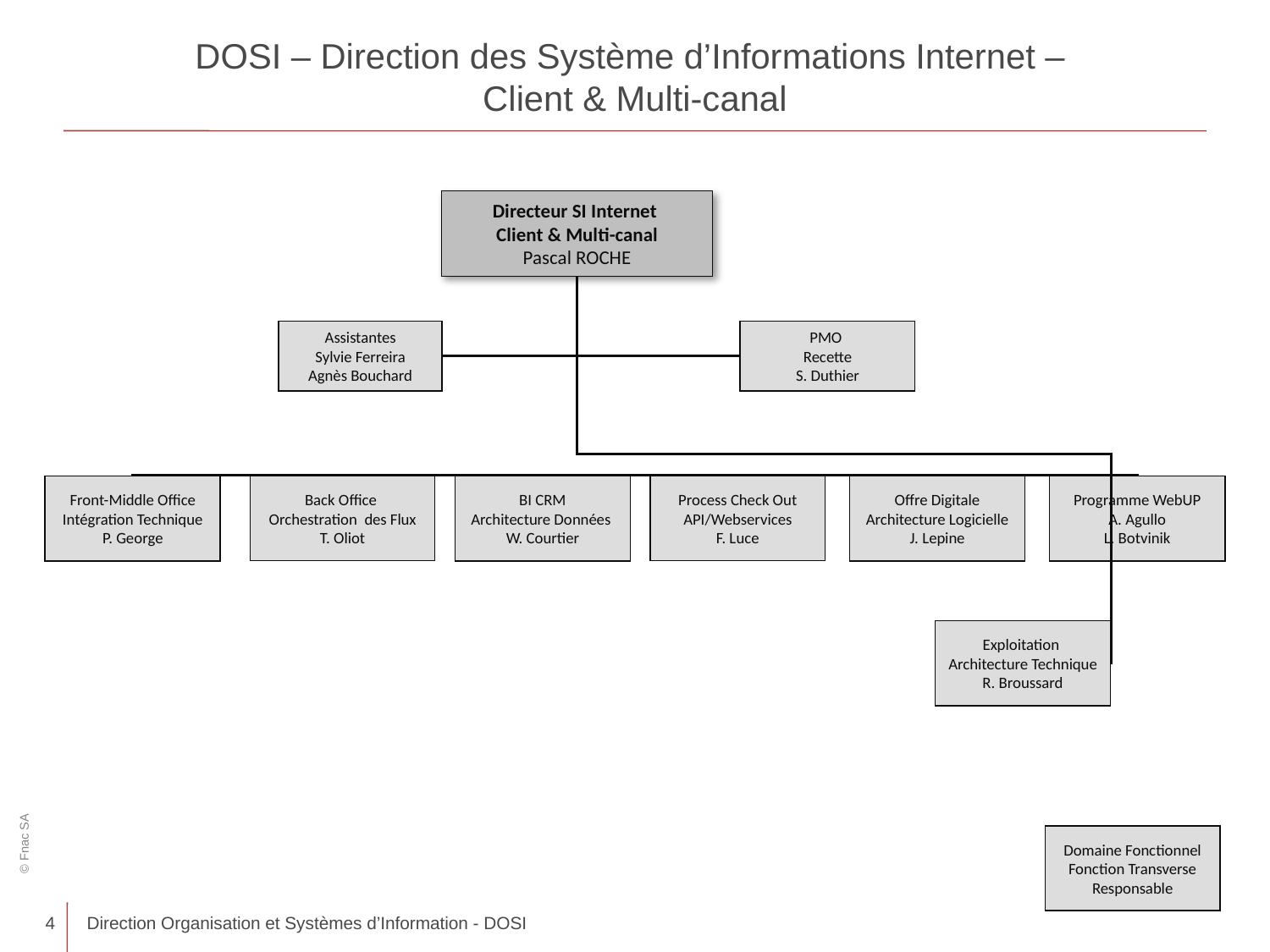

# DOSI – Direction des Système d’Informations Internet – Client & Multi-canal
Directeur SI Internet
Client & Multi-canal
Pascal ROCHE
Assistantes
Sylvie Ferreira
Agnès Bouchard
PMO
Recette
S. Duthier
Front-Middle Office
Intégration Technique
P. George
Back Office
Orchestration  des Flux
T. Oliot
BI CRM
Architecture Données
W. Courtier
Process Check Out
API/Webservices
F. Luce
Offre Digitale
Architecture Logicielle
J. Lepine
Programme WebUP
A. Agullo
L. Botvinik
Exploitation
Architecture Technique
R. Broussard
Domaine Fonctionnel
Fonction Transverse
Responsable
4
Direction Organisation et Systèmes d’Information - DOSI